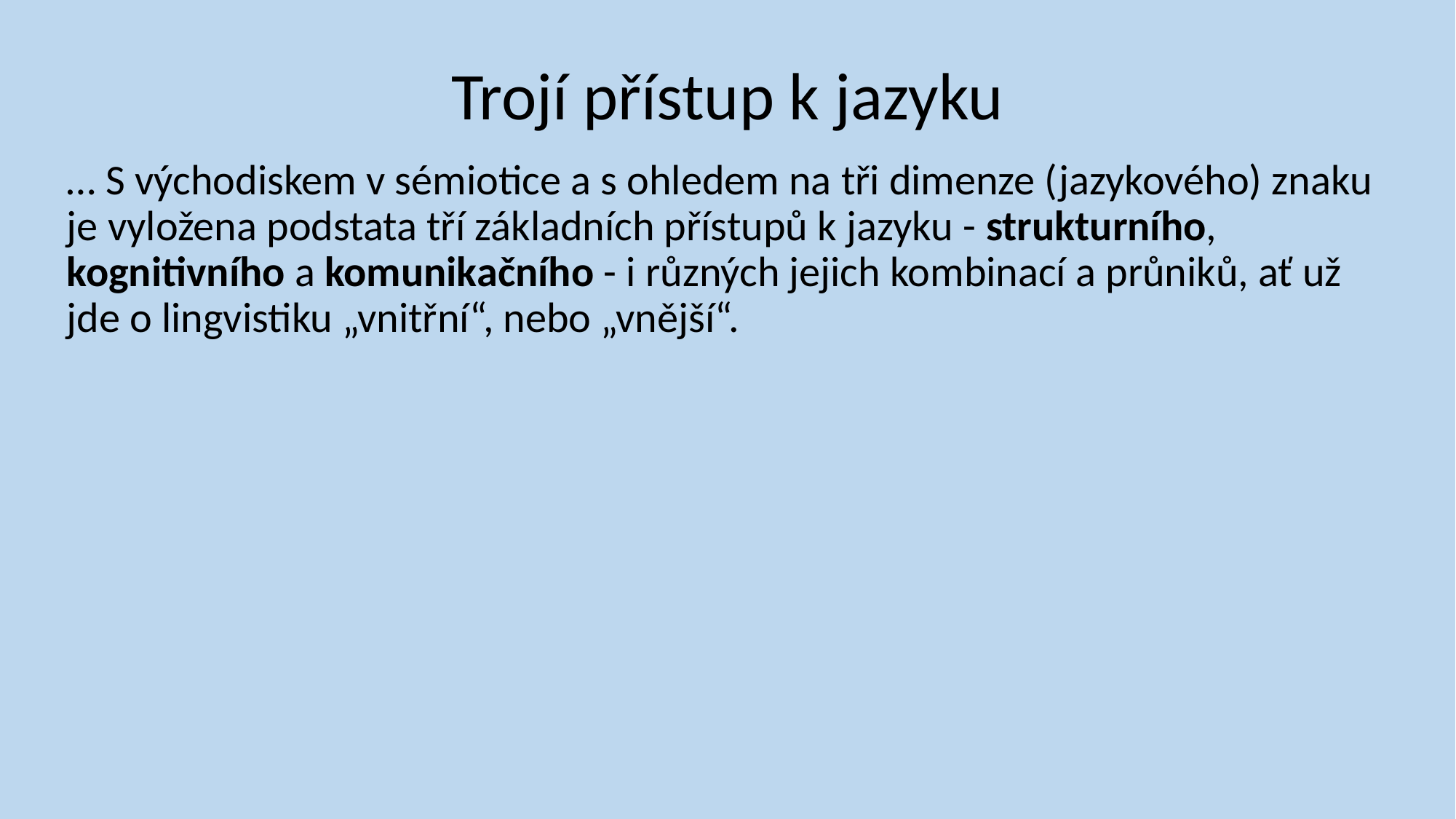

# Trojí přístup k jazyku
… S východiskem v sémiotice a s ohledem na tři dimenze (jazykového) znaku je vyložena podstata tří základních přístupů k jazyku - strukturního, kognitivního a komunikačního - i různých jejich kombinací a průniků, ať už jde o lingvistiku „vnitřní“, nebo „vnější“.